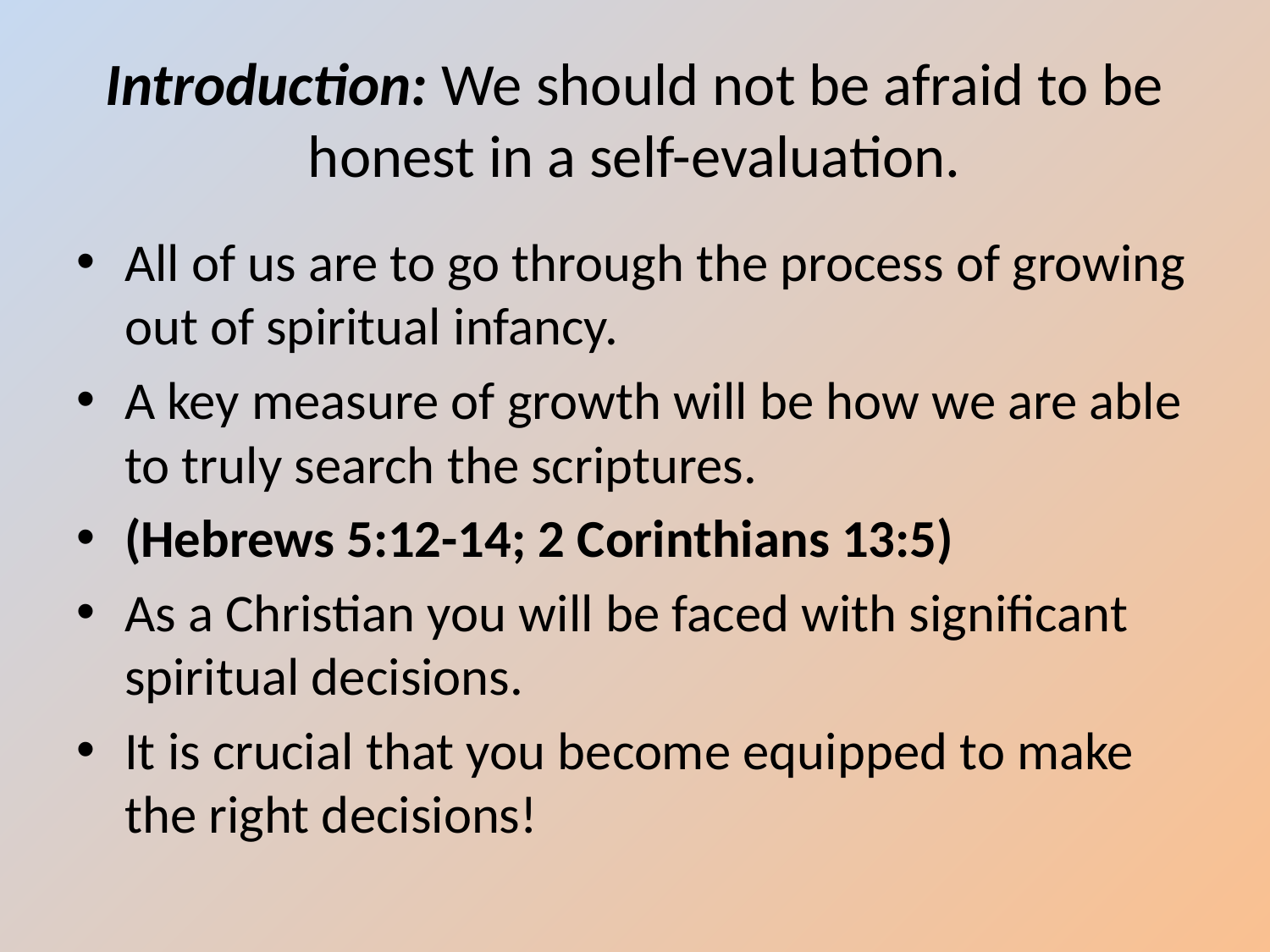

# Introduction: We should not be afraid to be honest in a self-evaluation.
All of us are to go through the process of growing out of spiritual infancy.
A key measure of growth will be how we are able to truly search the scriptures.
(Hebrews 5:12-14; 2 Corinthians 13:5)
As a Christian you will be faced with significant spiritual decisions.
It is crucial that you become equipped to make the right decisions!